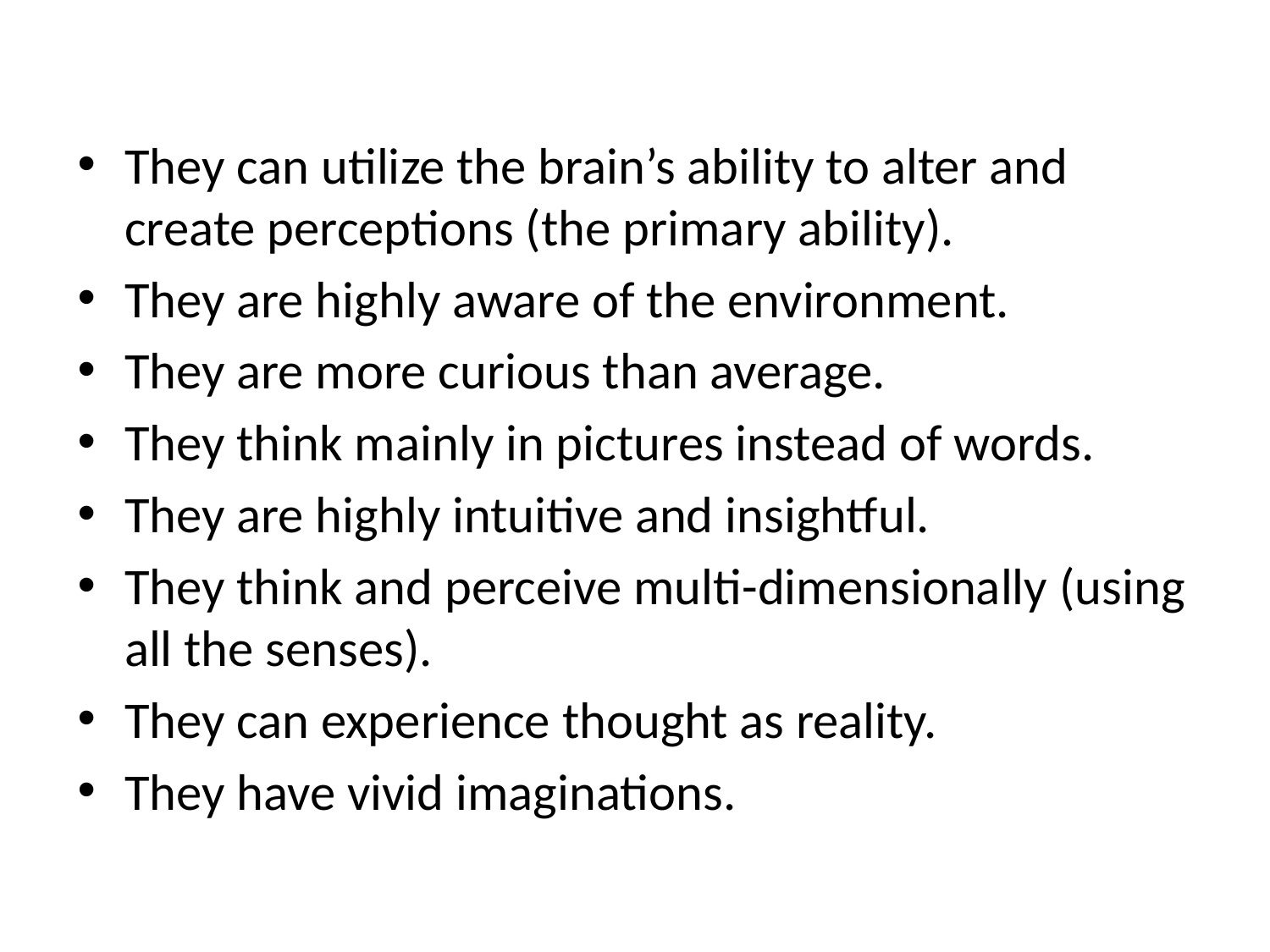

They can utilize the brain’s ability to alter and create perceptions (the primary ability).
They are highly aware of the environment.
They are more curious than average.
They think mainly in pictures instead of words.
They are highly intuitive and insightful.
They think and perceive multi-dimensionally (using all the senses).
They can experience thought as reality.
They have vivid imaginations.